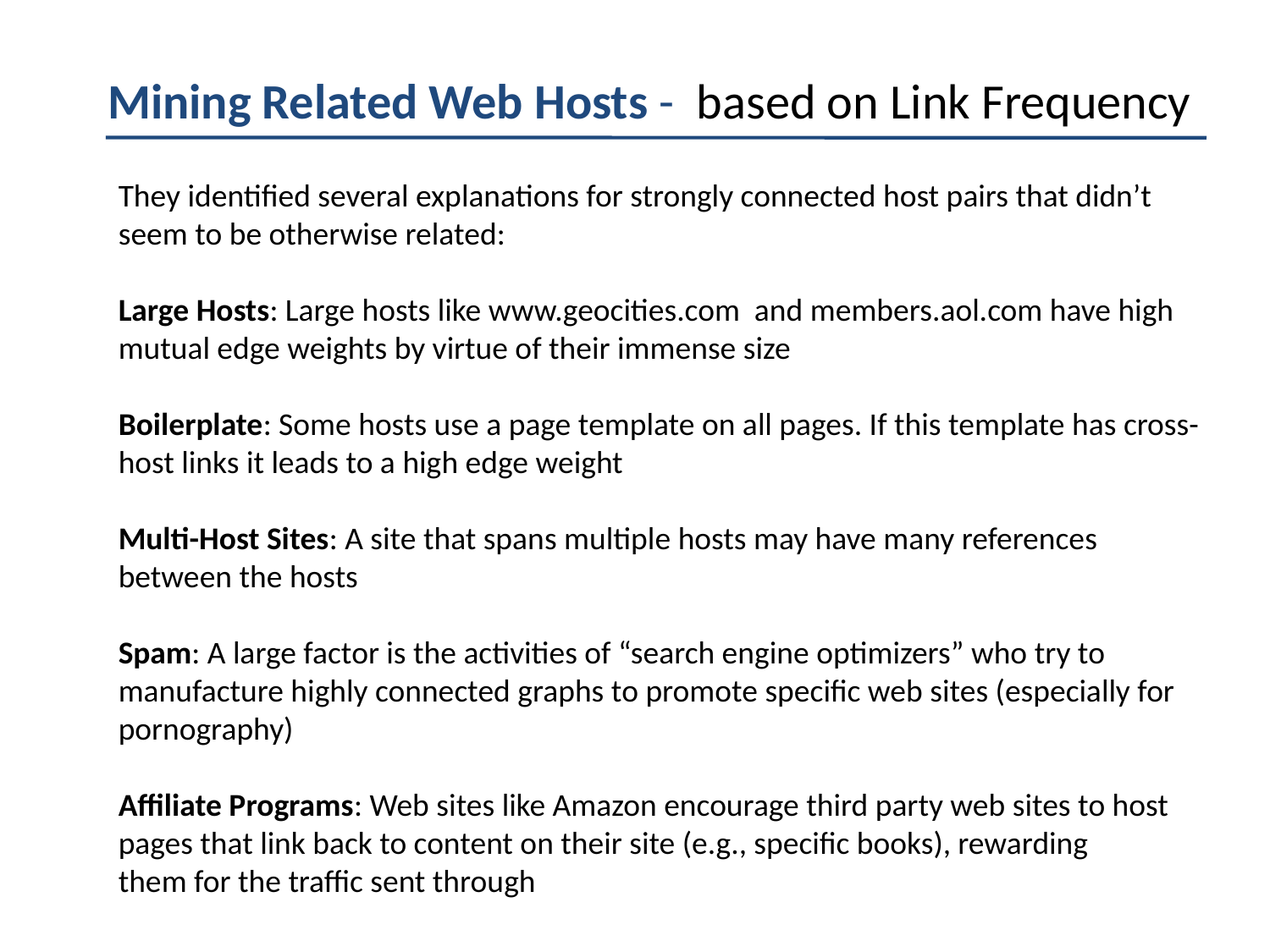

Mining Related Web Hosts -  based on Link Frequency
They identified several explanations for strongly connected host pairs that didn’t seem to be otherwise related:
Large Hosts: Large hosts like www.geocities.com  and members.aol.com have high mutual edge weights by virtue of their immense size

Boilerplate: Some hosts use a page template on all pages. If this template has cross-host links it leads to a high edge weight

Multi-Host Sites: A site that spans multiple hosts may have many references between the hosts

Spam: A large factor is the activities of “search engine optimizers” who try to manufacture highly connected graphs to promote specific web sites (especially for pornography)
Affiliate Programs: Web sites like Amazon encourage third party web sites to host pages that link back to content on their site (e.g., specific books), rewarding
them for the traffic sent through